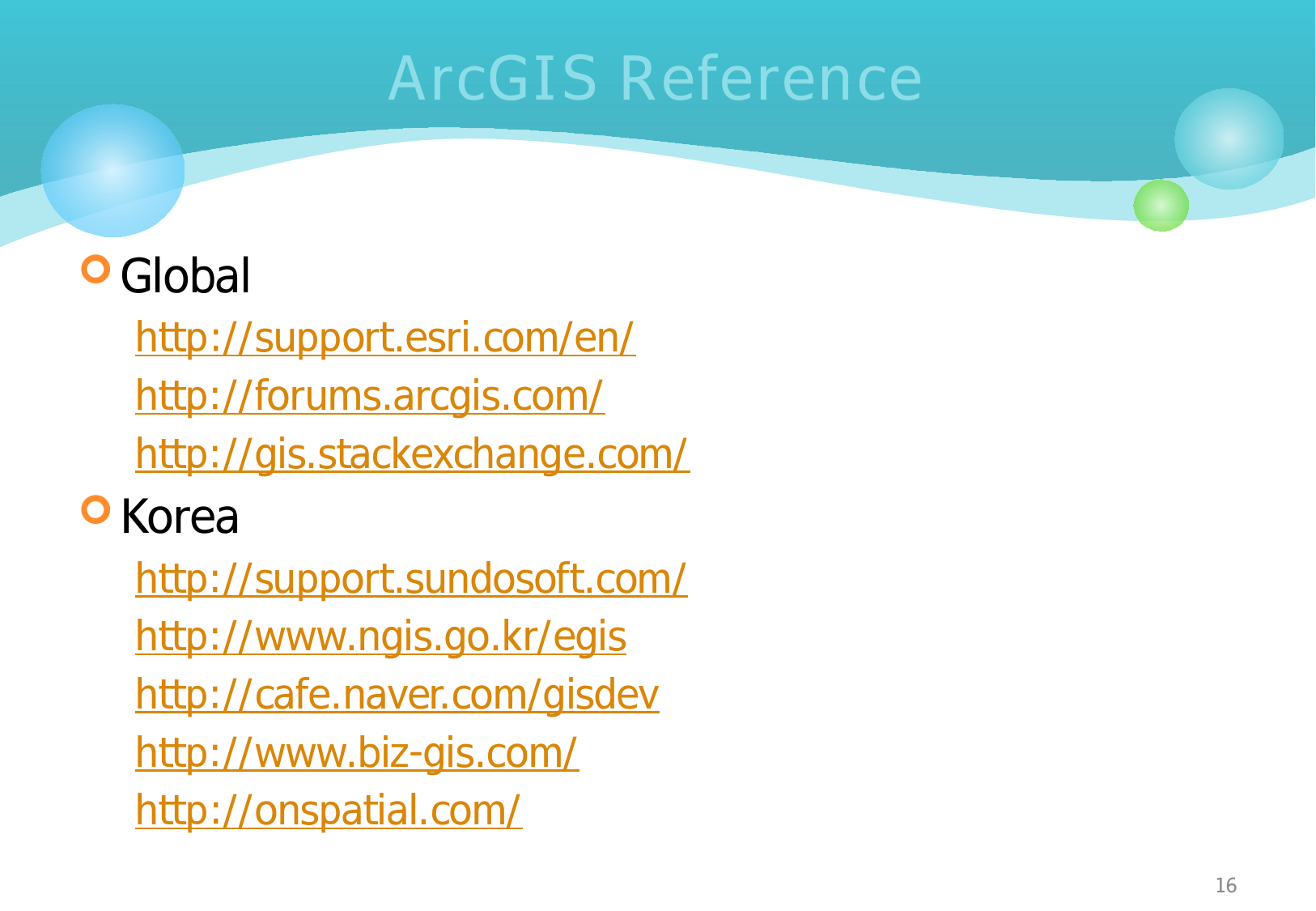

# ArcGIS Reference
Global
http://support.esri.com/en/
http://forums.arcgis.com/
http://gis.stackexchange.com/
Korea
http://support.sundosoft.com/
http://www.ngis.go.kr/egis
http://cafe.naver.com/gisdev
http://www.biz-gis.com/
http://onspatial.com/
16